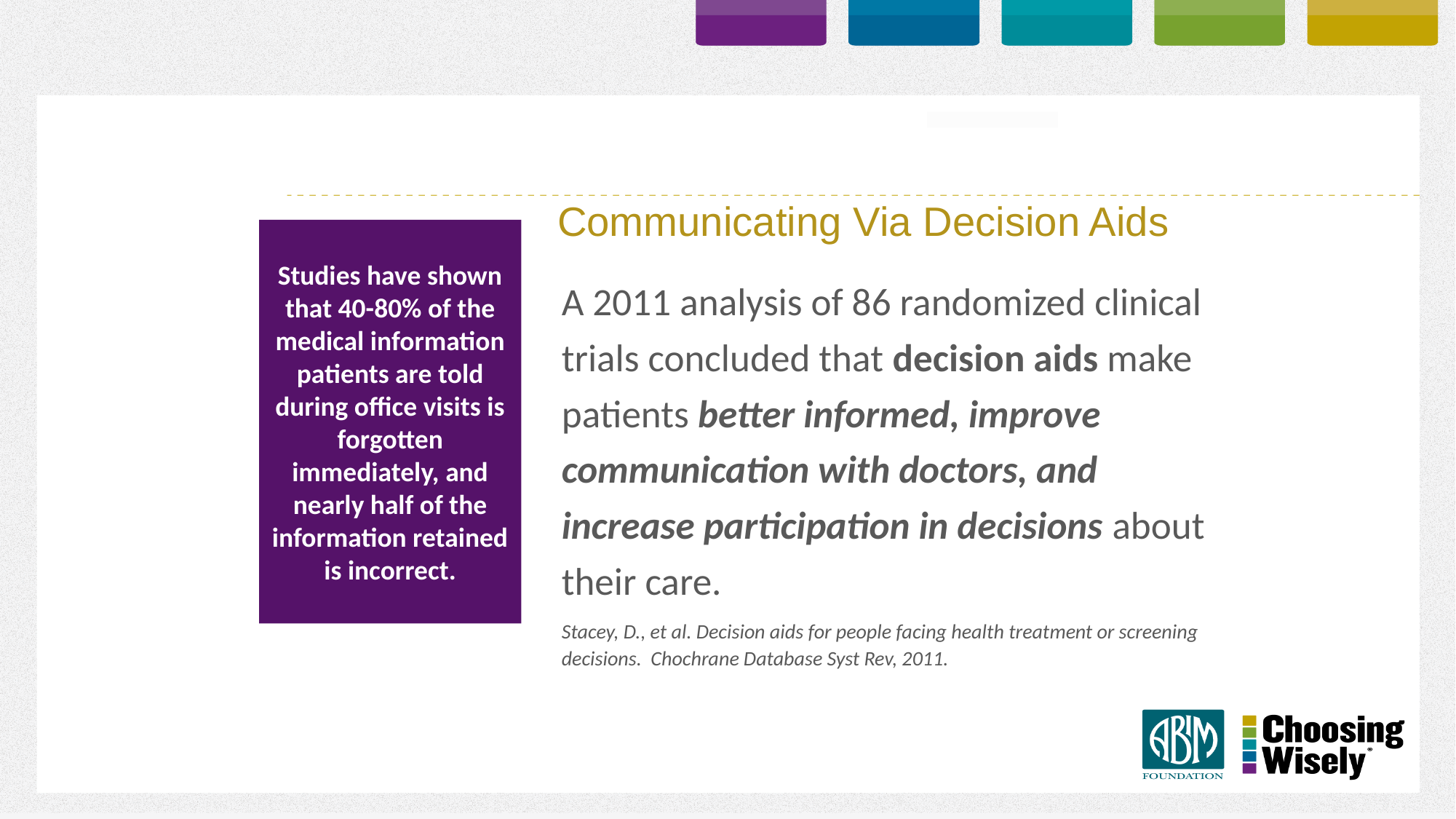

# Communicating Via Decision Aids

Studies have shown that 40-80% of the medical information patients are told during office visits is forgotten immediately, and nearly half of the information retained is incorrect.

A 2011 analysis of 86 randomized clinical trials concluded that decision aids make patients better informed, improve communication with doctors, and increase participation in decisions about their care.
Stacey, D., et al. Decision aids for people facing health treatment or screening decisions.  Chochrane Database Syst Rev, 2011.